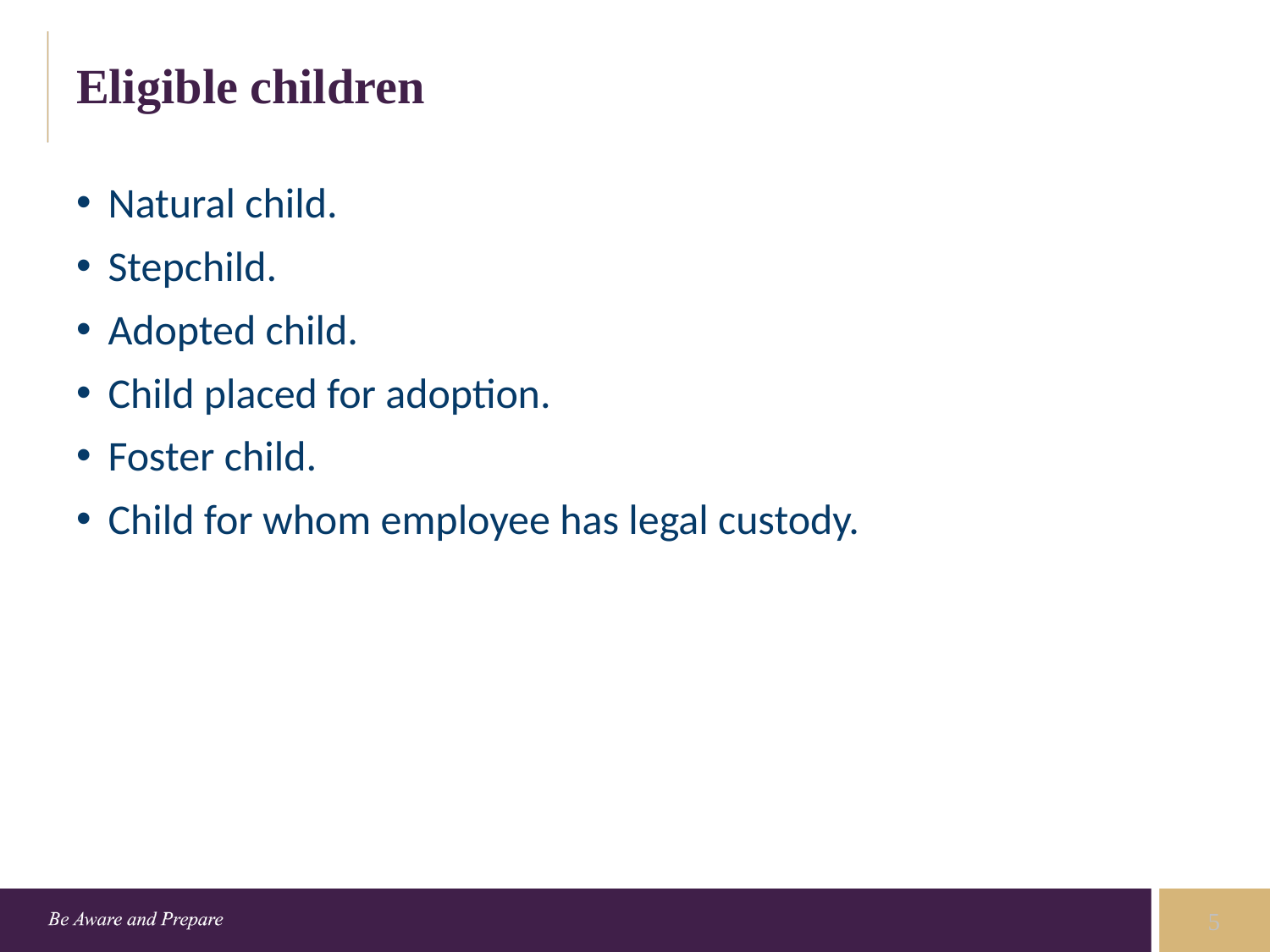

# Eligible children
Natural child.
Stepchild.
Adopted child.
Child placed for adoption.
Foster child.
Child for whom employee has legal custody.
5